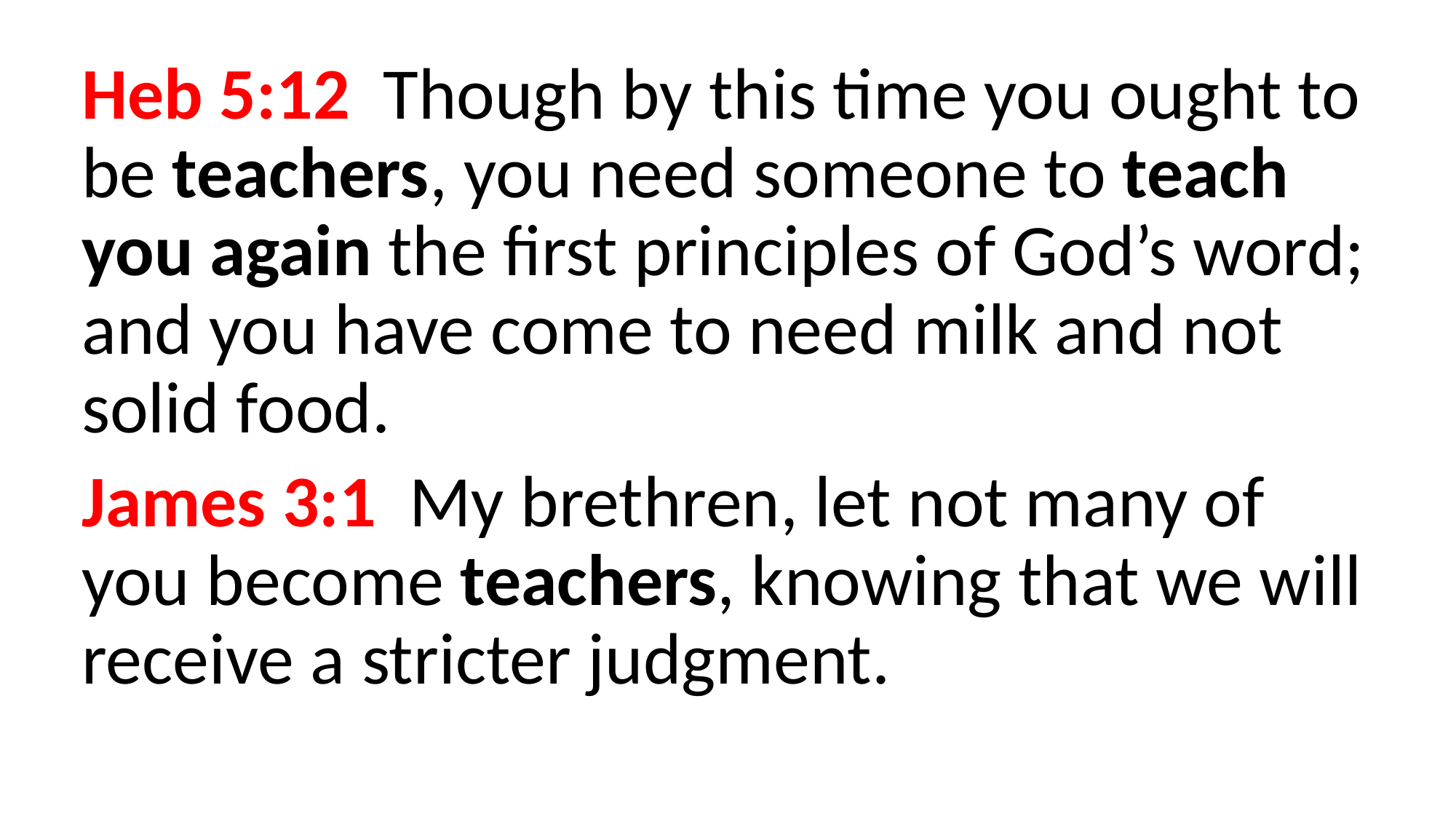

Heb 5:12  Though by this time you ought to be teachers, you need someone to teach you again the first principles of God’s word; and you have come to need milk and not solid food.
James 3:1  My brethren, let not many of you become teachers, knowing that we will receive a stricter judgment.